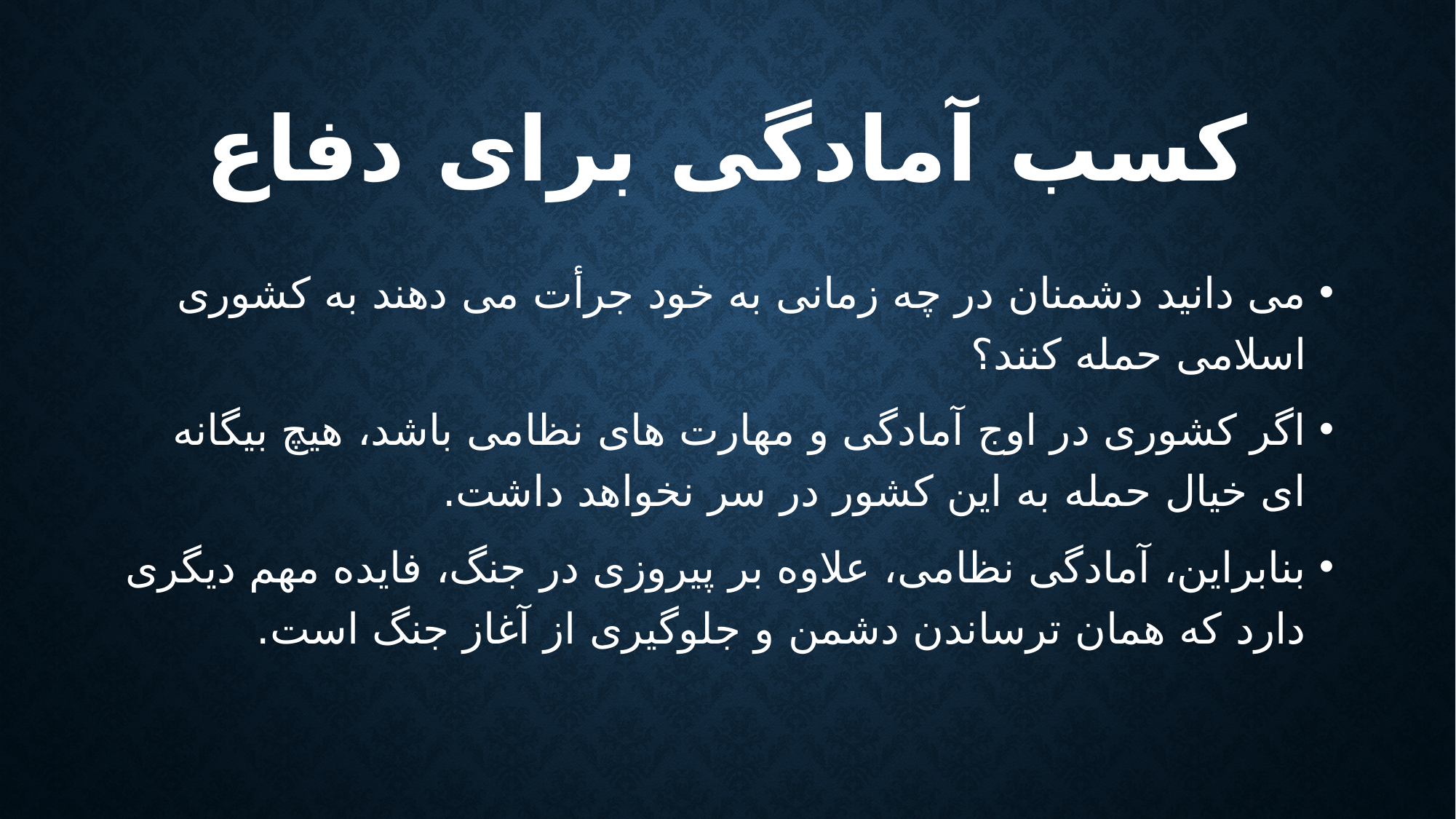

# کسب آمادگی برای دفاع
می دانید دشمنان در چه زمانی به خود جرأت می دهند به کشوری اسلامی حمله کنند؟
اگر کشوری در اوج آمادگی و مهارت های نظامی باشد، هیچ بیگانه ای خیال حمله به این کشور در سر نخواهد داشت.
بنابراین، آمادگی نظامی، علاوه بر پیروزی در جنگ، فایده مهم دیگری دارد که همان ترساندن دشمن و جلوگیری از آغاز جنگ است.